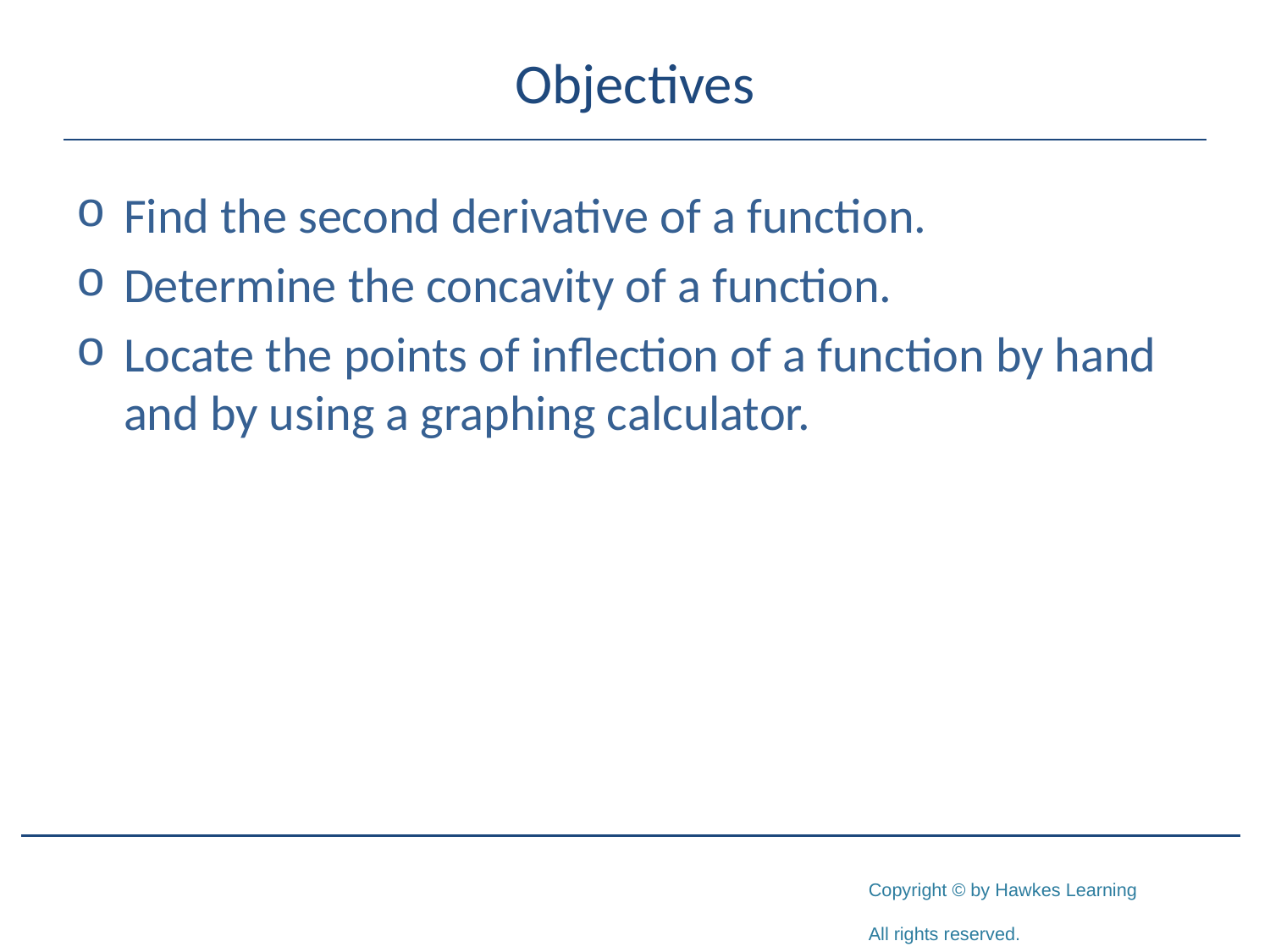

# Objectives
Find the second derivative of a function.
Determine the concavity of a function.
Locate the points of inflection of a function by hand and by using a graphing calculator.